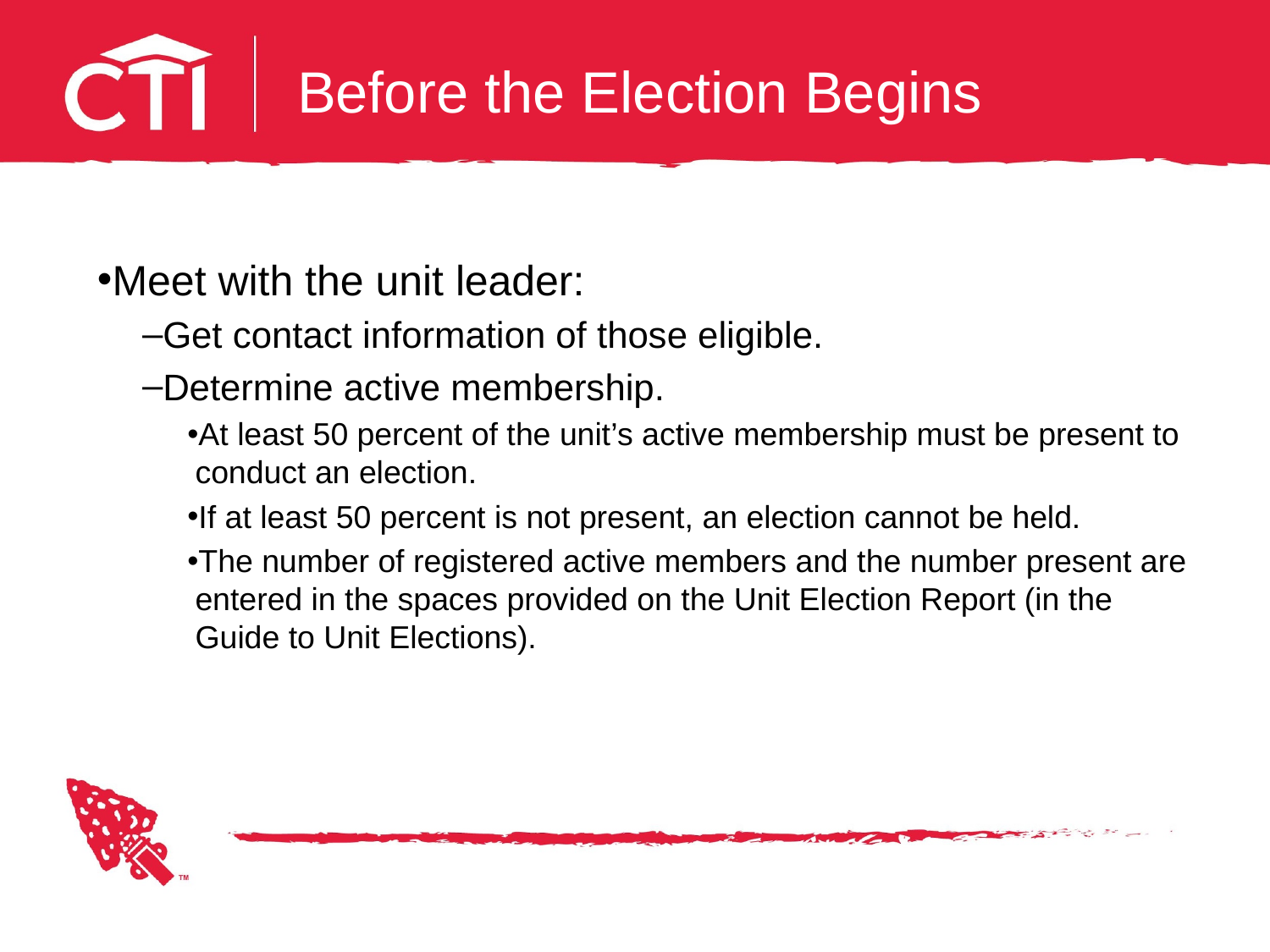

# Before the Election Begins
Meet with the unit leader:
Get contact information of those eligible.
Determine active membership.
At least 50 percent of the unit’s active membership must be present to conduct an election.
If at least 50 percent is not present, an election cannot be held.
The number of registered active members and the number present are entered in the spaces provided on the Unit Election Report (in the Guide to Unit Elections).